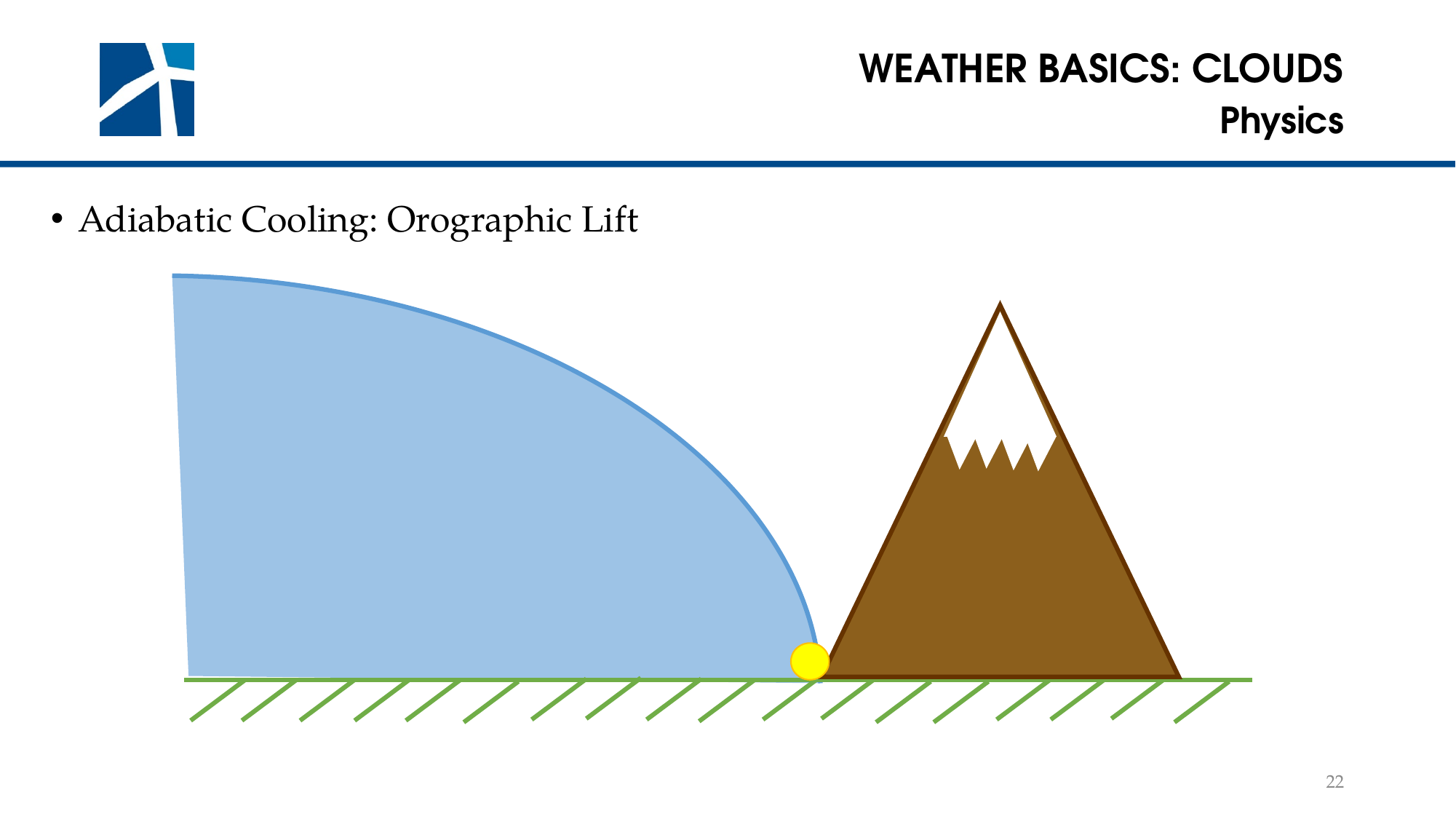

# Weather basics: clouds
Physics
Adiabatic Cooling: Orographic Lift

22